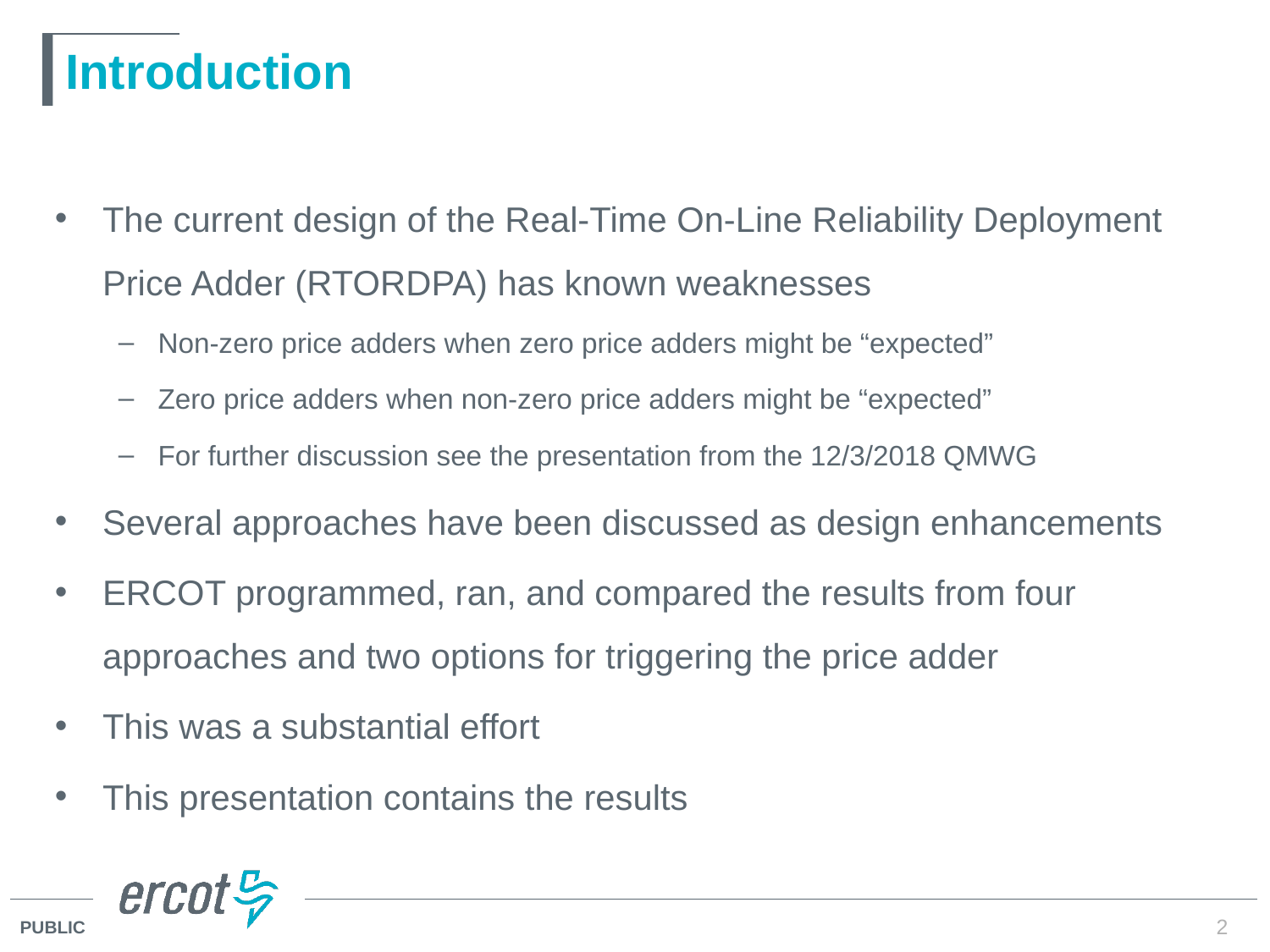

# Introduction
The current design of the Real-Time On-Line Reliability Deployment Price Adder (RTORDPA) has known weaknesses
Non-zero price adders when zero price adders might be “expected”
Zero price adders when non-zero price adders might be “expected”
For further discussion see the presentation from the 12/3/2018 QMWG
Several approaches have been discussed as design enhancements
ERCOT programmed, ran, and compared the results from four approaches and two options for triggering the price adder
This was a substantial effort
This presentation contains the results
2